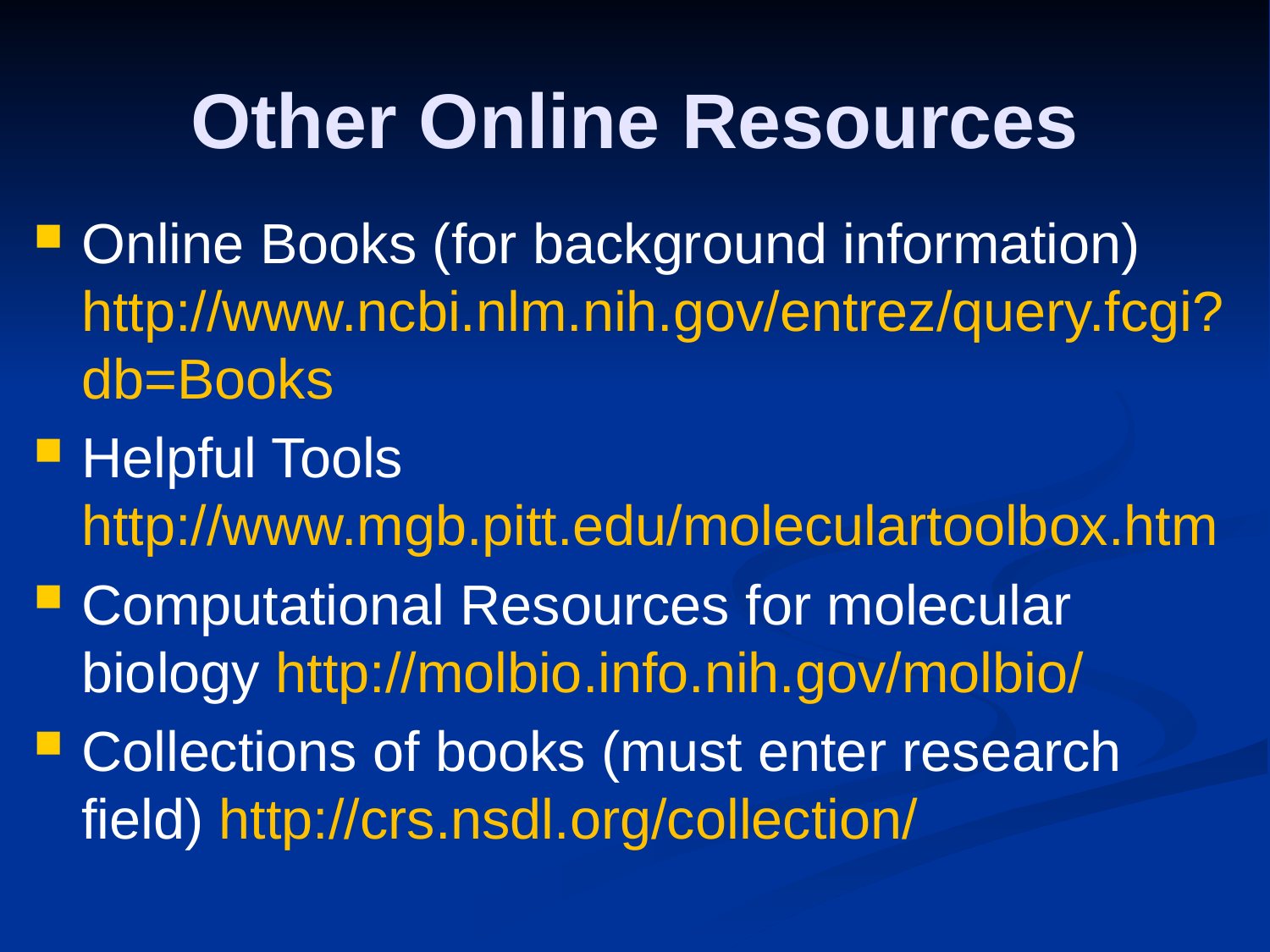

# Other Online Resources
Online Books (for background information) http://www.ncbi.nlm.nih.gov/entrez/query.fcgi?db=Books
Helpful Tools
http://www.mgb.pitt.edu/moleculartoolbox.htm
Computational Resources for molecular biology http://molbio.info.nih.gov/molbio/
Collections of books (must enter research field) http://crs.nsdl.org/collection/